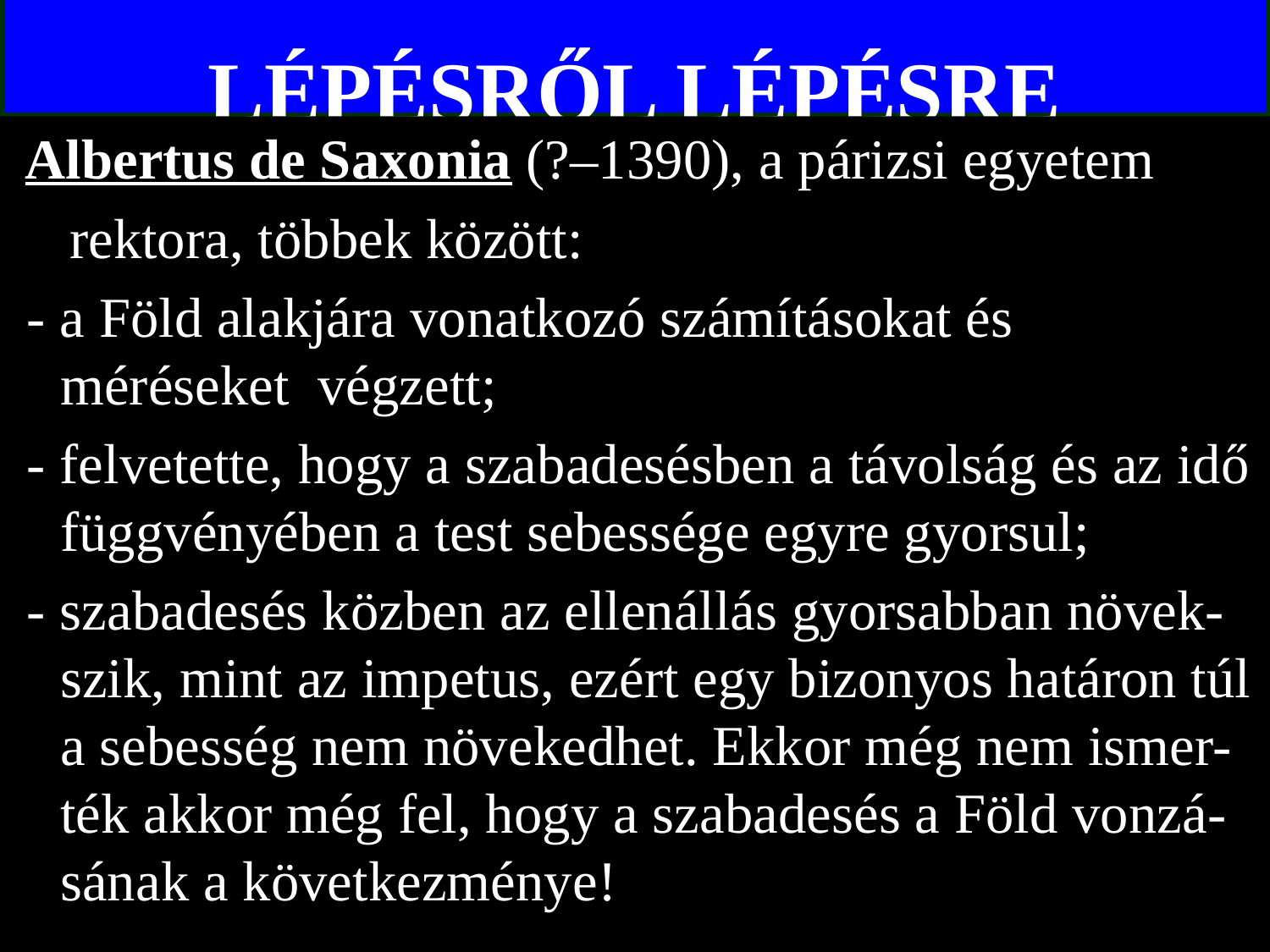

# LÉPÉSRŐL LÉPÉSRE
 Albertus de Saxonia (?–1390), a párizsi egyetem
    rektora, többek között:
 - a Föld alakjára vonatkozó számításokat és méréseket  végzett;
 - felvetette, hogy a szabadesésben a távolság és az idő függvényében a test sebessége egyre gyorsul;
 - szabadesés közben az ellenállás gyorsabban növek-szik, mint az impetus, ezért egy bizonyos határon túl a sebesség nem növekedhet. Ekkor még nem ismer-ték akkor még fel, hogy a szabadesés a Föld vonzá-sának a következménye!